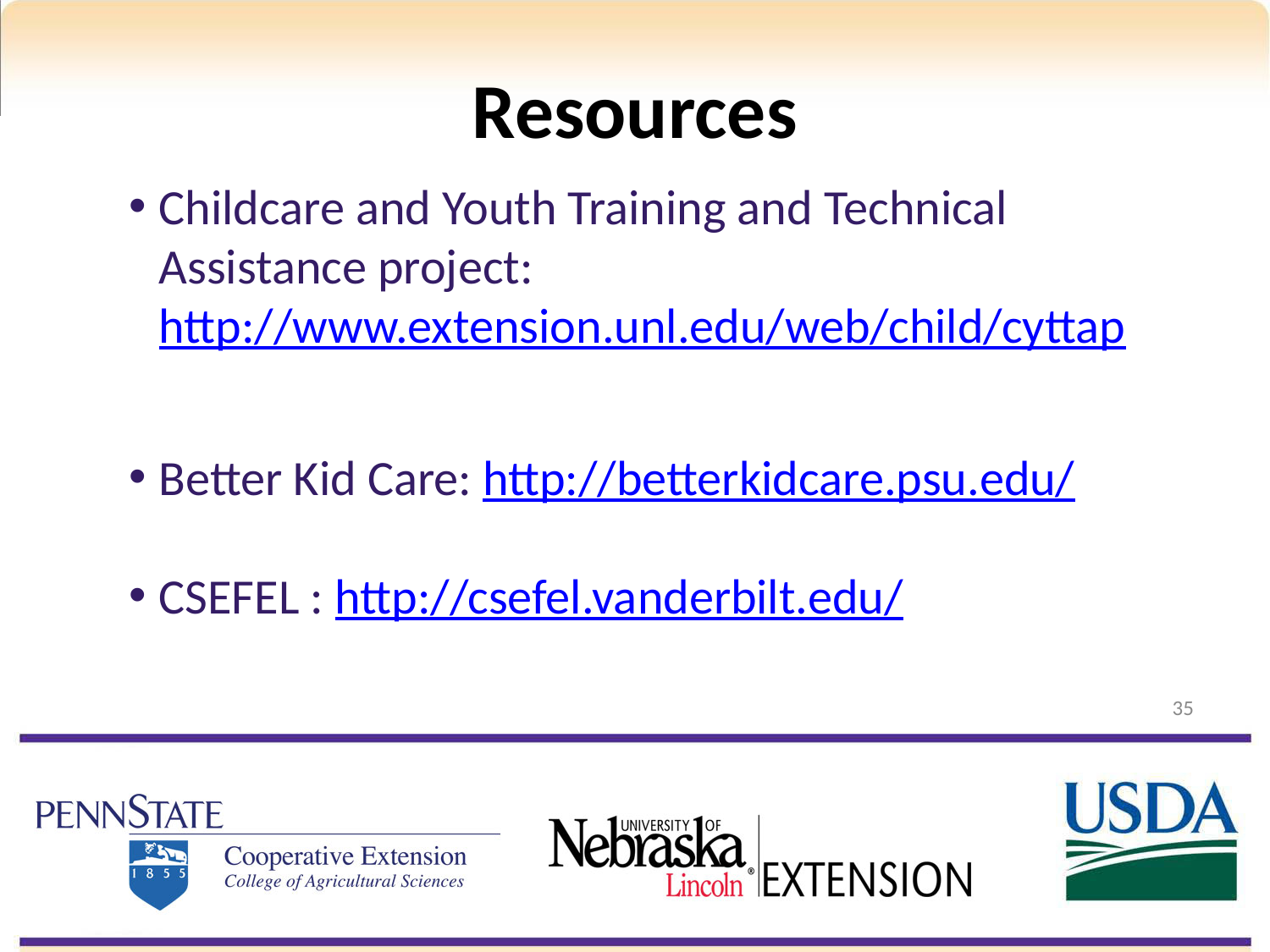

# Resources
Childcare and Youth Training and Technical Assistance project: http://www.extension.unl.edu/web/child/cyttap

Better Kid Care: http://betterkidcare.psu.edu/

CSEFEL : http://csefel.vanderbilt.edu/
35